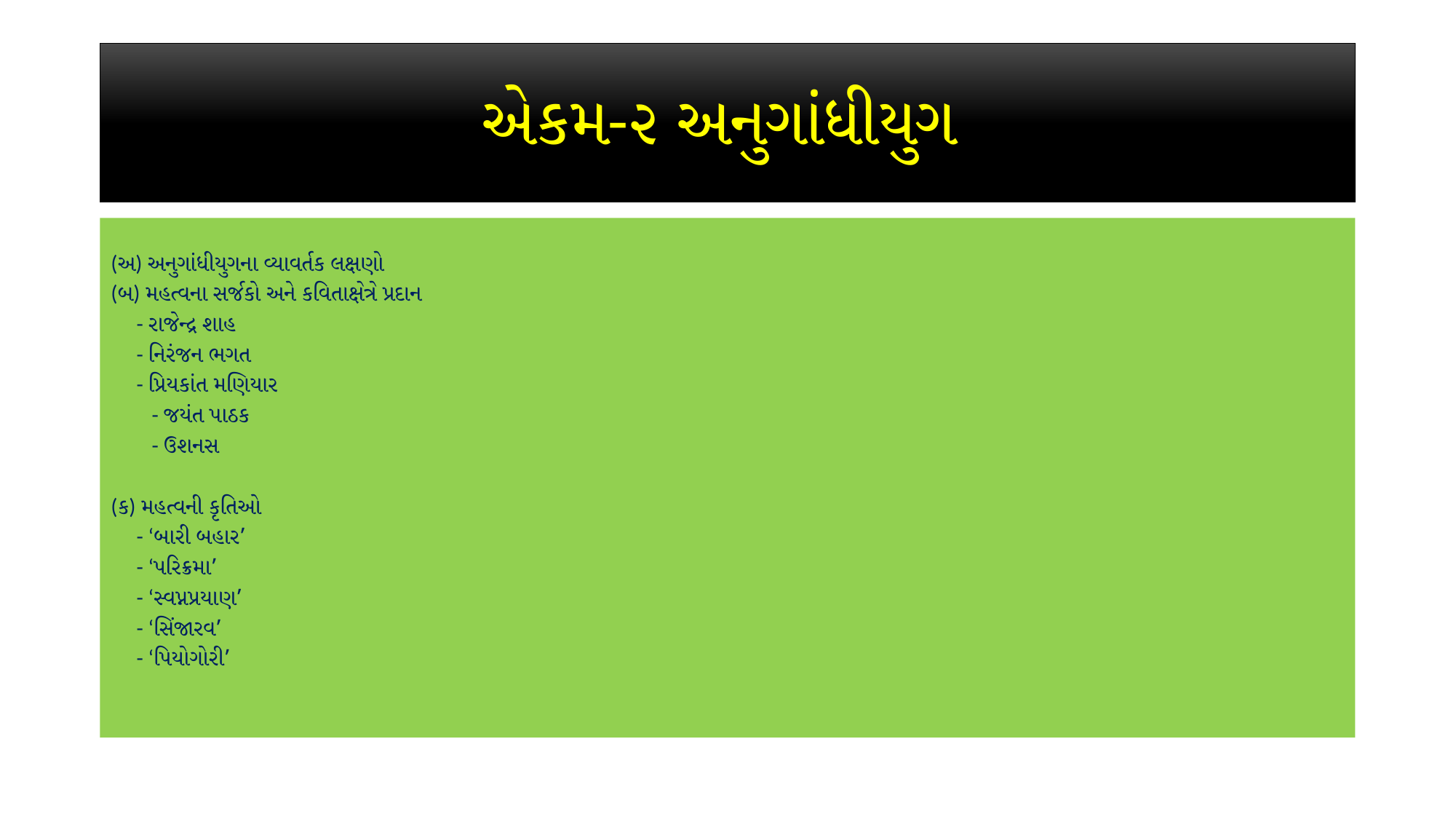

# એકમ-૨ અનુગાંધીયુગ

(અ) અનુગાંધીયુગના વ્યાવર્તક લક્ષણો
(બ) મહત્વના સર્જકો અને કવિતાક્ષેત્રે પ્રદાન
     - રાજેન્દ્ર શાહ
     - નિરંજન ભગત
     - પ્રિયકાંત મણિયાર
        - જયંત પાઠક
        - ઉશનસ

(ક) મહત્વની કૃતિઓ
     - ‘બારી બહાર’
     - ‘પરિક્રમા’
     - ‘સ્વપ્નપ્રયાણ’
     - ‘સિંજારવ’
     - ‘પિયોગોરી’